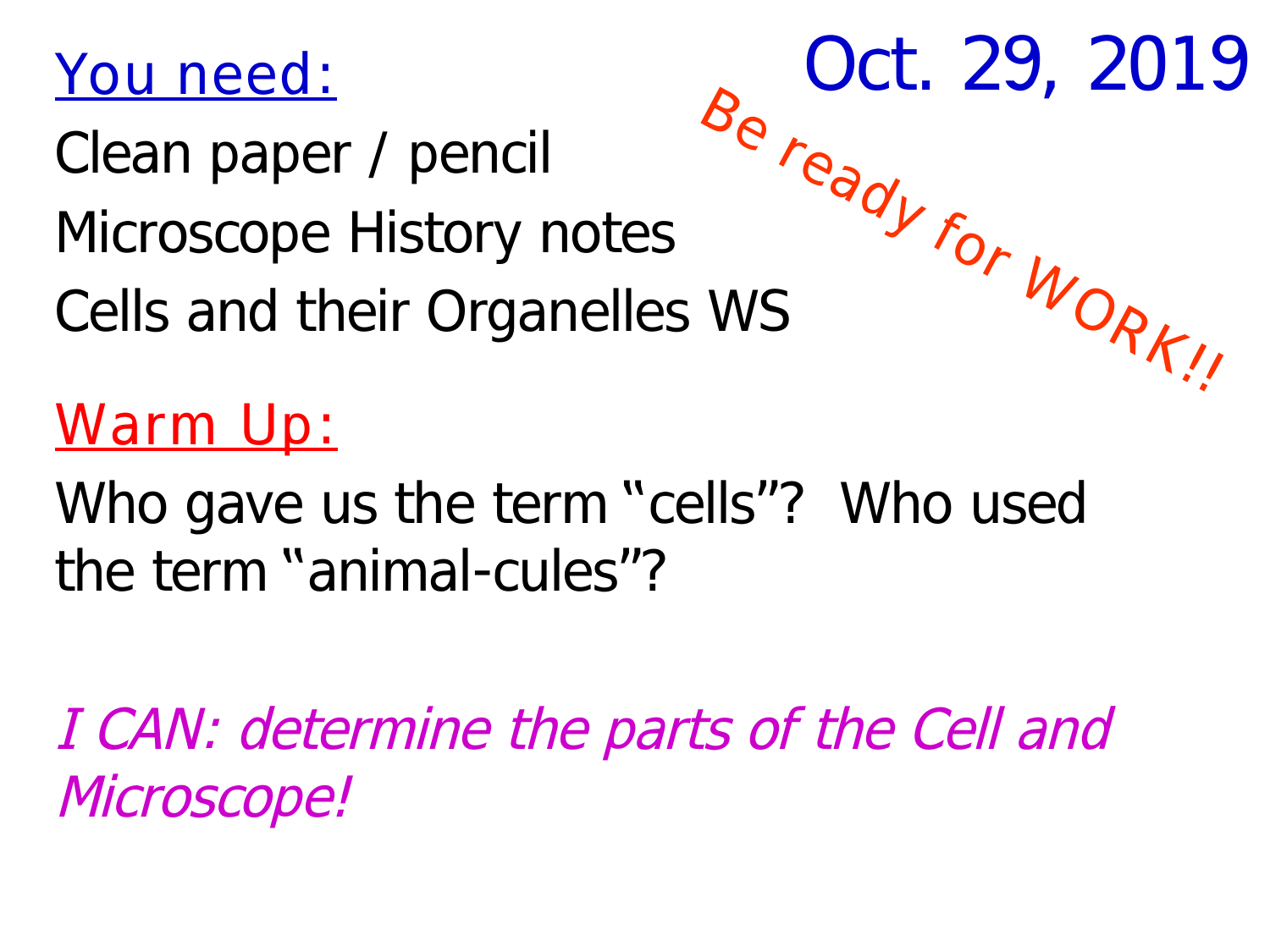

# Oct. 29, 2019
You need:
Clean paper / pencil
Microscope History notes
Cells and their Organelles WS

Warm Up:
Who gave us the term “cells”?  Who used the term “animal-cules”?

I CAN: determine the parts of the Cell and Microscope!
Be ready for WORK!!